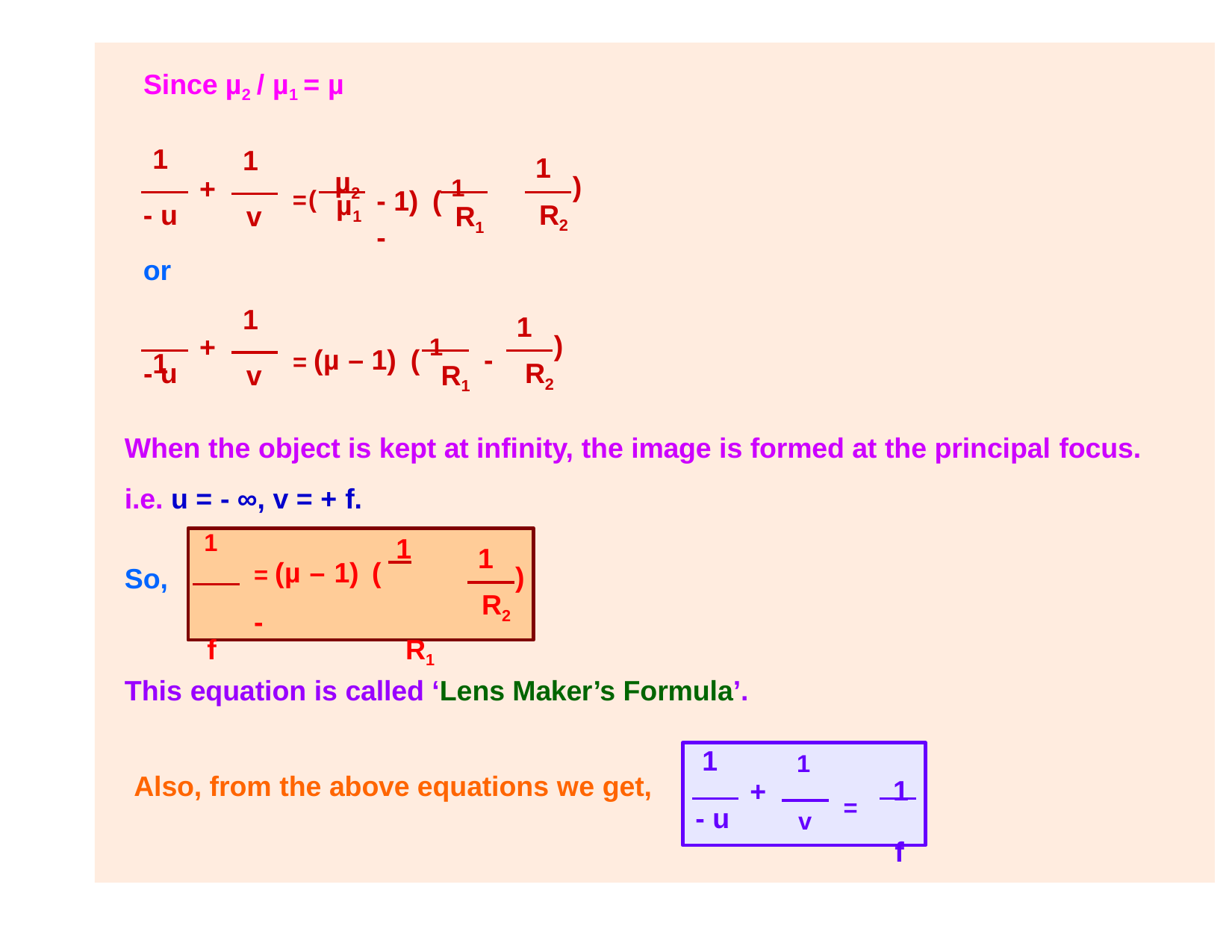

Since µ2 / µ1 = µ
1
1
=( µ2
1
- 1) ( 1	-
)
+
µ1

- u
or  1
R2
v
R1
1
1
= (µ – 1) ( 1	-
)
+

- u	R2
v	R1
When the object is kept at infinity, the image is formed at the principal focus.
i.e. u = - ∞, v = + f.
1
R2

1	 1
= (µ – 1) (	-
f	R1
)
So,

This equation is called ‘Lens Maker’s Formula’.

=	1
f
1	1
+
- u	v
Also, from the above equations we get,